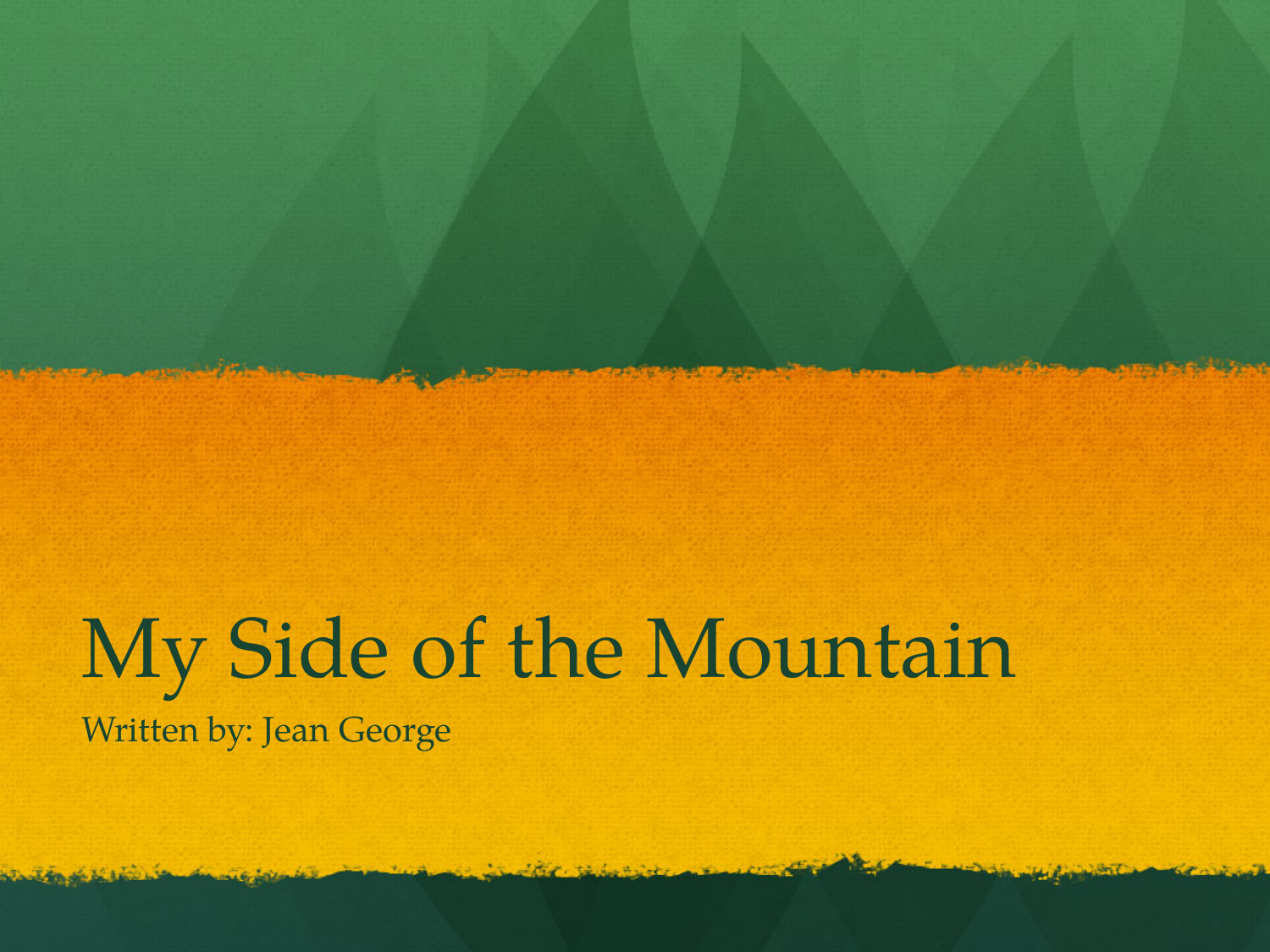

# My Side of the Mountain
Written by: Jean George